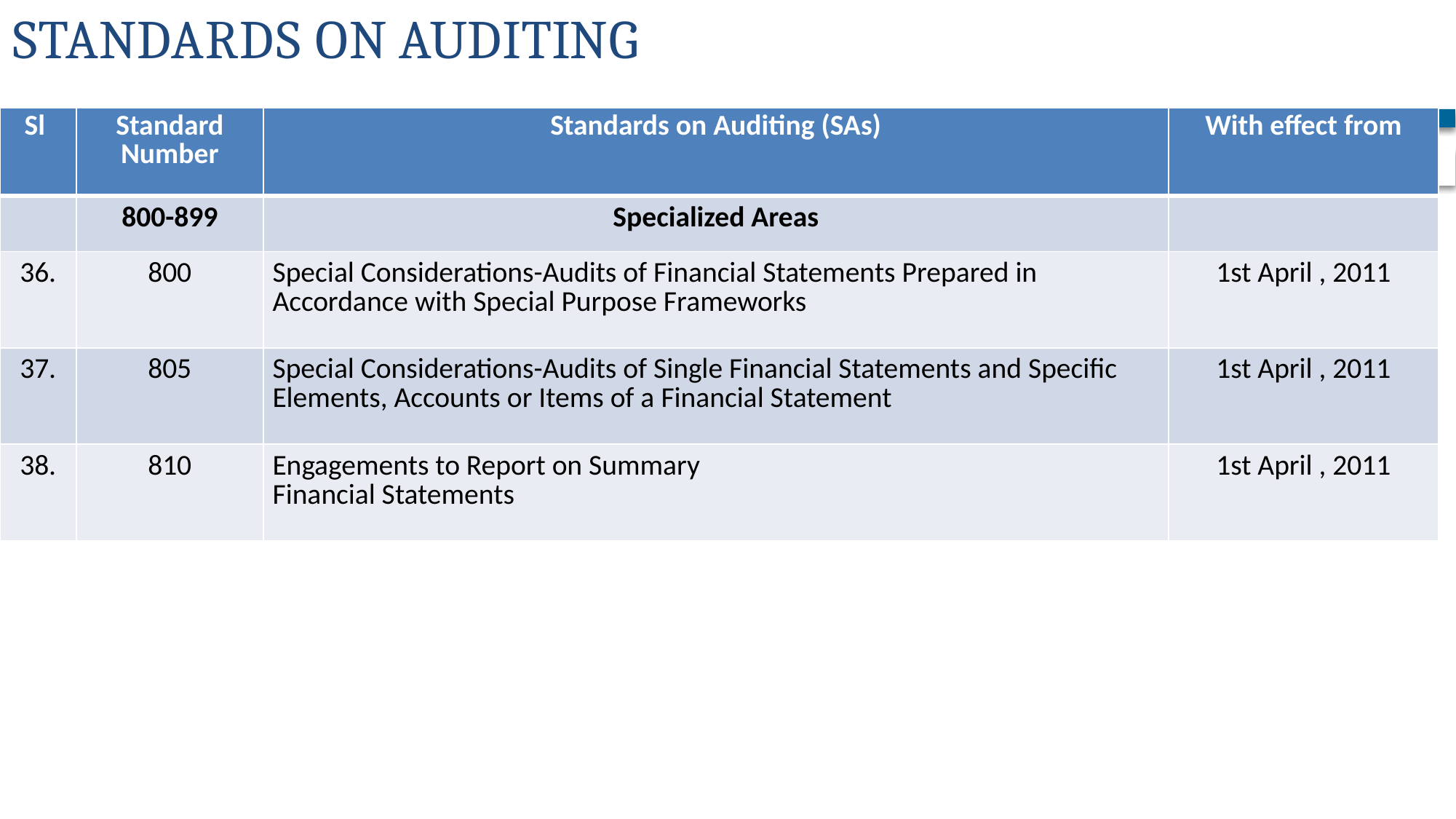

# STANDARDS ON AUDITING
| Sl | Standard Number | Standards on Auditing (SAs) | With effect from |
| --- | --- | --- | --- |
|  | 800-899 | Specialized Areas |  |
| 36. | 800 | Special Considerations-Audits of Financial Statements Prepared in Accordance with Special Purpose Frameworks | 1st April , 2011 |
| 37. | 805 | Special Considerations-Audits of Single Financial Statements and Specific Elements, Accounts or Items of a Financial Statement | 1st April , 2011 |
| 38. | 810 | Engagements to Report on Summary Financial Statements | 1st April , 2011 |